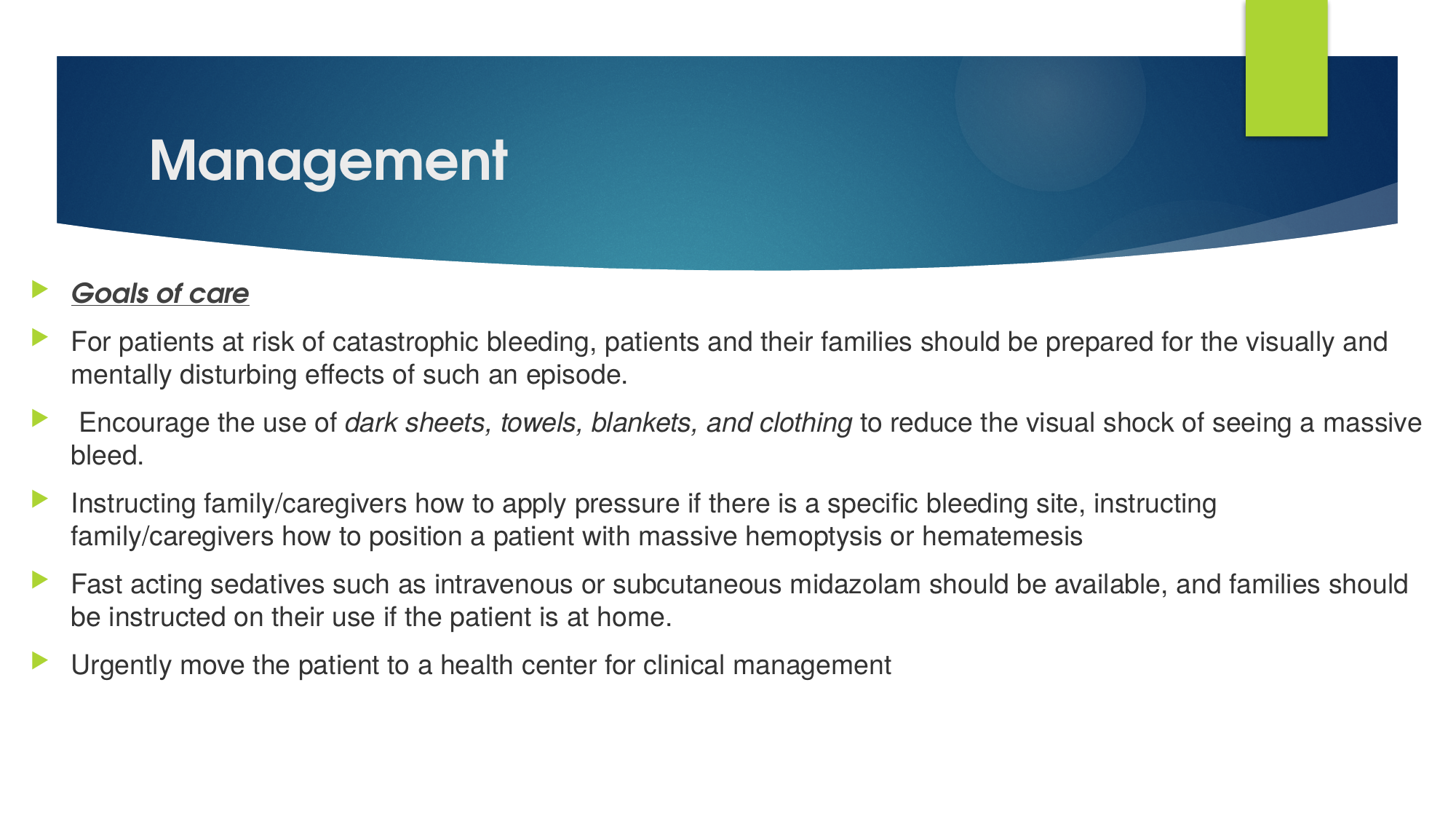

# Management
Goals of care
For patients at risk of catastrophic bleeding, patients and their families should be prepared for the visually and mentally disturbing effects of such an episode.
 Encourage the use of dark sheets, towels, blankets, and clothing to reduce the visual shock of seeing a massive bleed.
Instructing family/caregivers how to apply pressure if there is a specific bleeding site, instructing family/caregivers how to position a patient with massive hemoptysis or hematemesis
Fast acting sedatives such as intravenous or subcutaneous midazolam should be available, and families should be instructed on their use if the patient is at home.
Urgently move the patient to a health center for clinical management